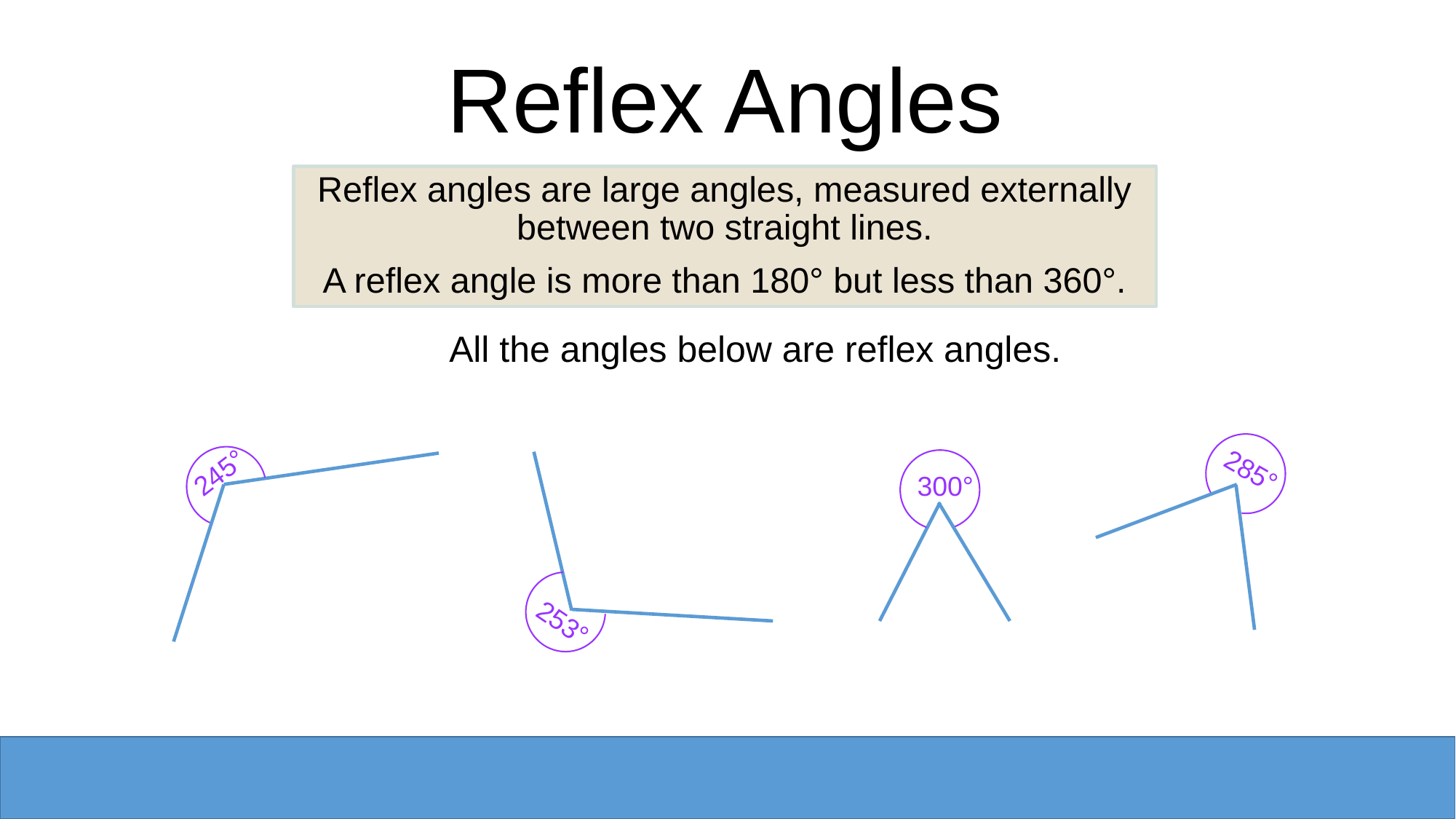

Reflex Angles
Reflex angles are large angles, measured externally between two straight lines.
A reflex angle is more than 180° but less than 360°.
All the angles below are reflex angles.
245°

300°
285°

253°